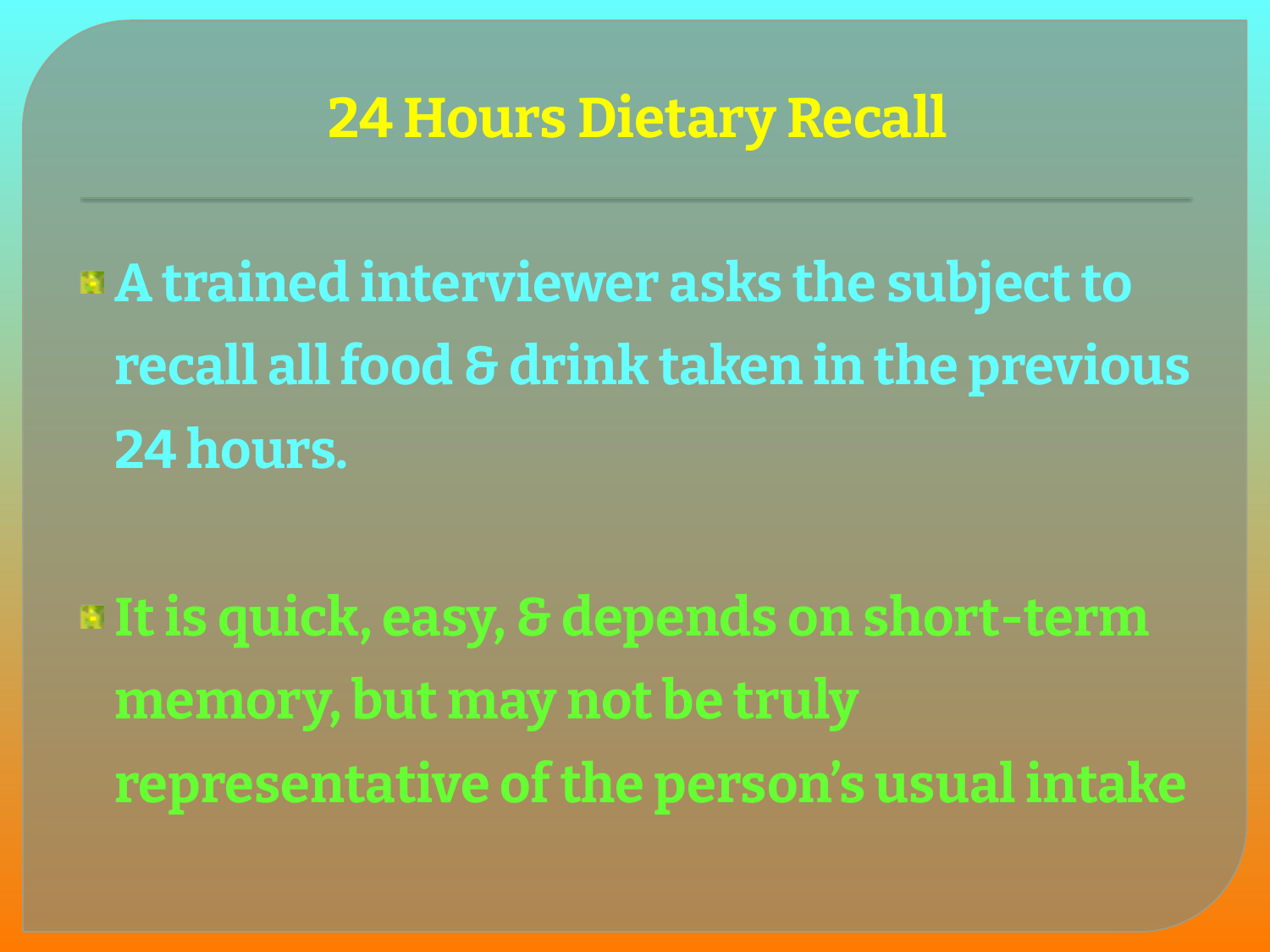

# 24 Hours Dietary Recall
A trained interviewer asks the subject to recall all food & drink taken in the previous 24 hours.

It is quick, easy, & depends on short-term memory, but may not be truly representative of the person’s usual intake